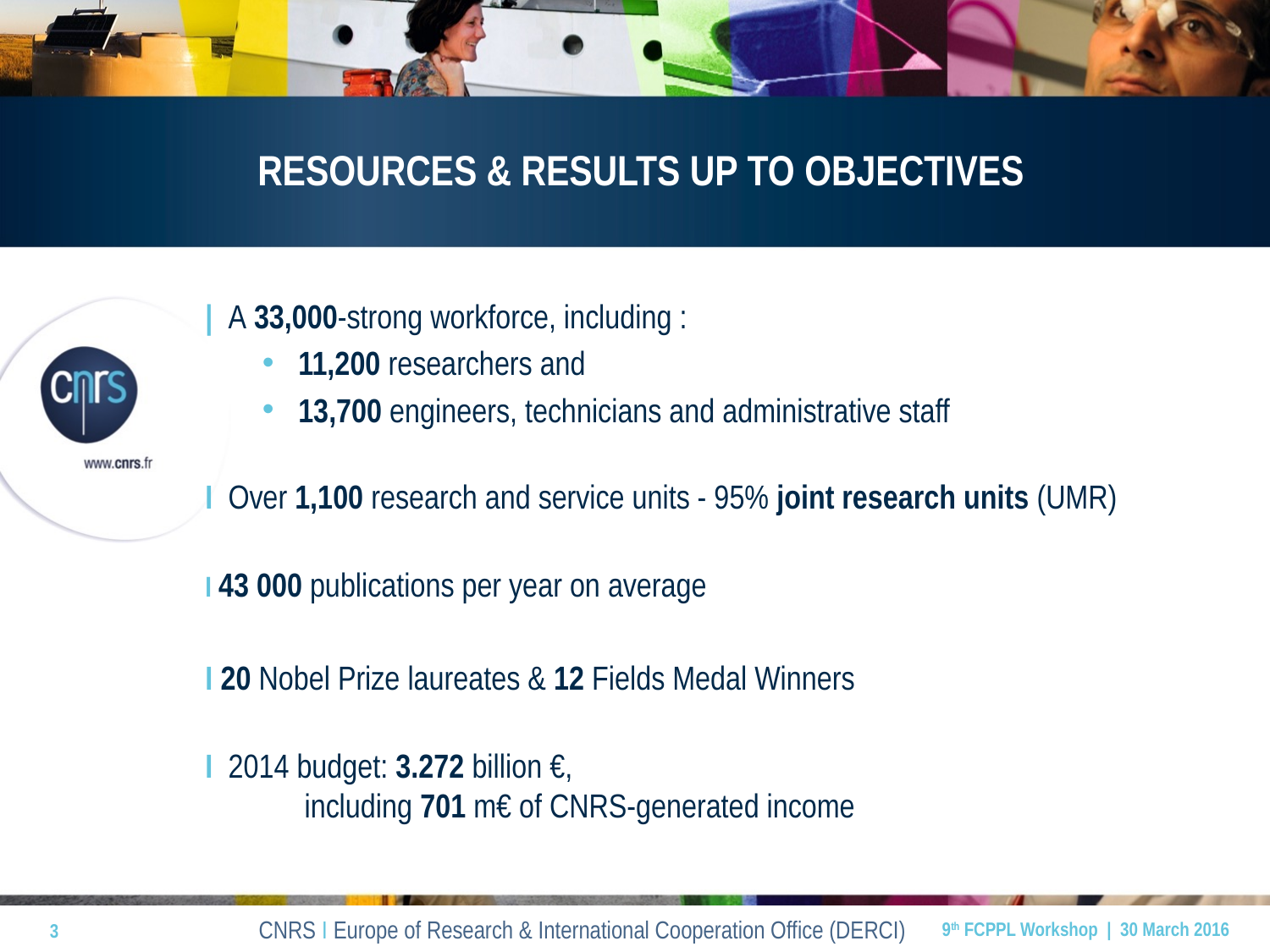

# RESOURCES & RESULTS UP TO OBJECTIVES
|  A 33,000-strong workforce, including :
11,200 researchers and
13,700 engineers, technicians and administrative staff
I  Over 1,100 research and service units - 95% joint research units (UMR)

I 43 000 publications per year on average

I 20 Nobel Prize laureates & 12 Fields Medal Winners

I  2014 budget: 3.272 billion €,
             including 701 m€ of CNRS-generated income

3